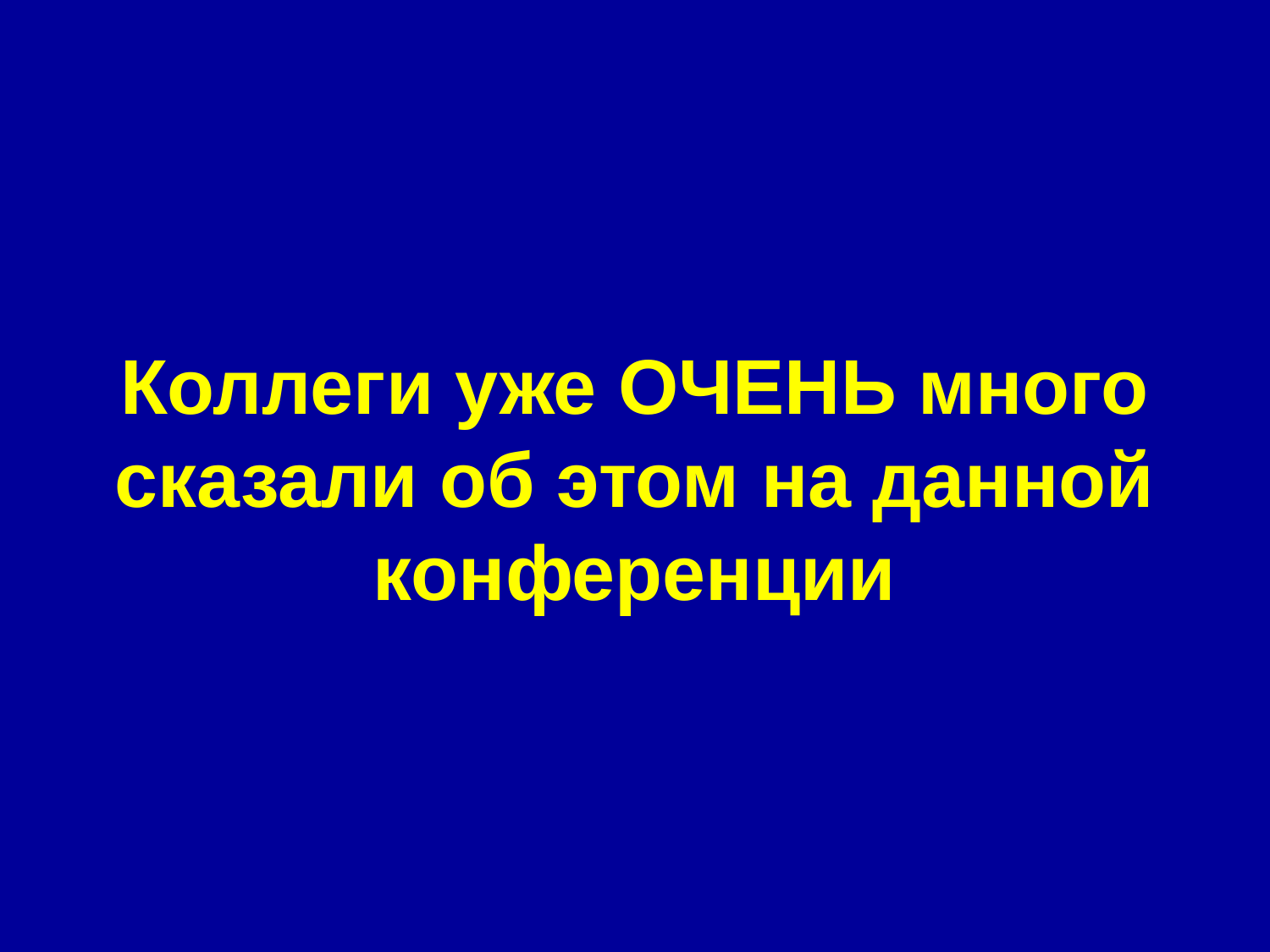

# Коллеги уже ОЧЕНЬ много сказали об этом на данной конференции